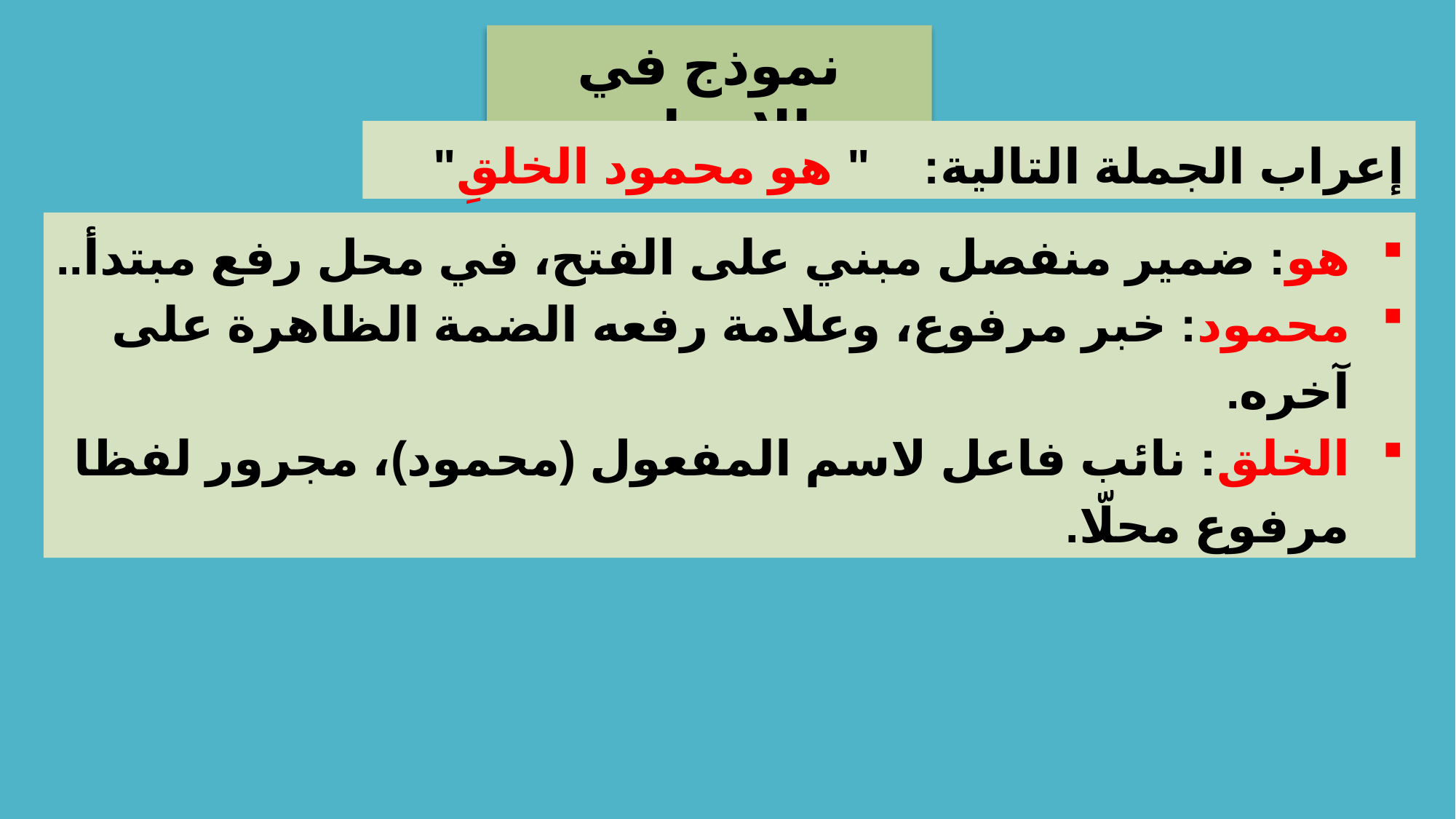

نموذج في الإعراب
إعراب الجملة التالية:    " هو محمود الخلقِ"
هو: ضمير منفصل مبني على الفتح، في محل رفع مبتدأ..
محمود: خبر مرفوع، وعلامة رفعه الضمة الظاهرة على آخره.
الخلق: نائب فاعل لاسم المفعول (محمود)، مجرور لفظا مرفوع محلّا.